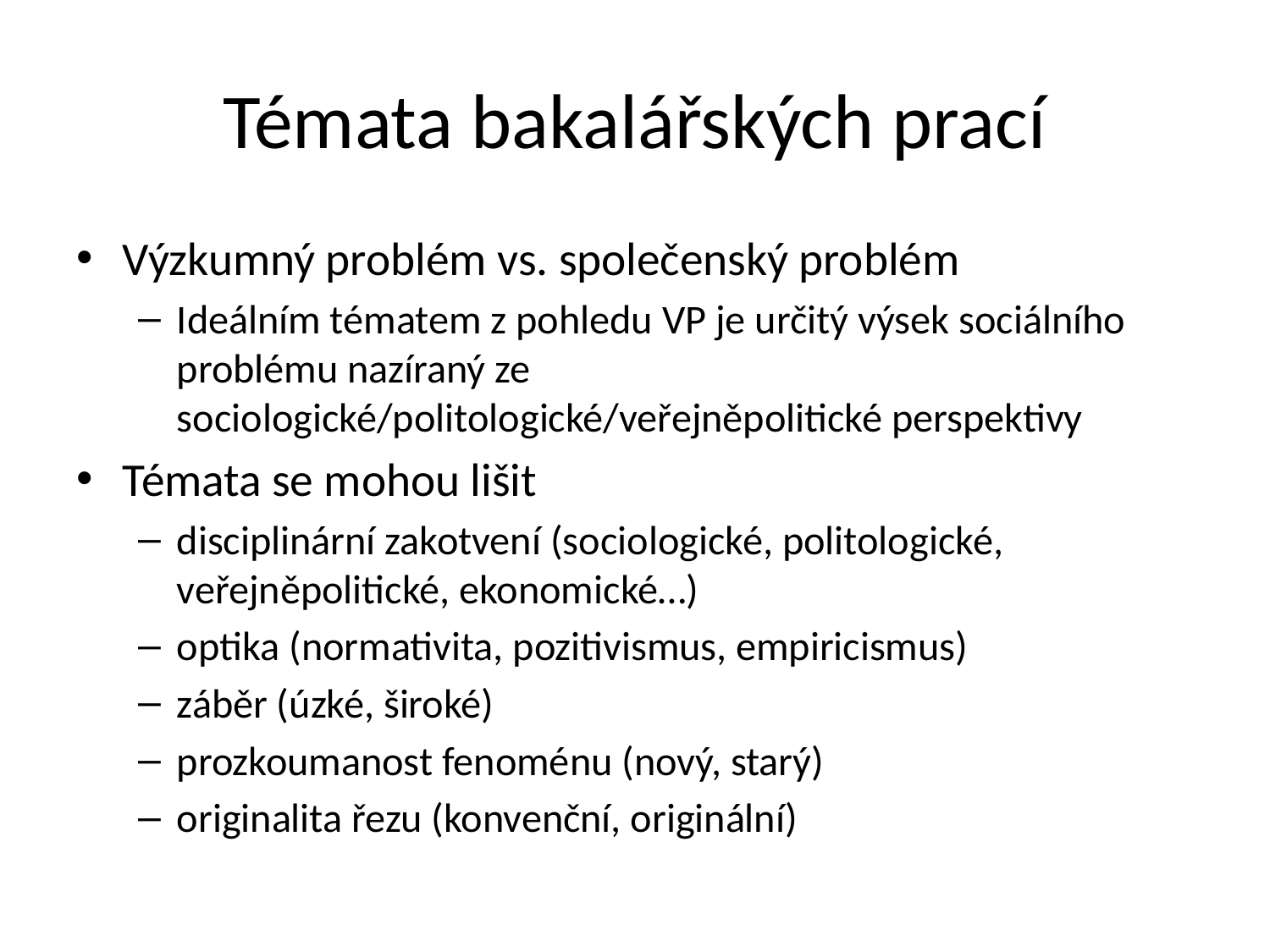

# Témata bakalářských prací
Výzkumný problém vs. společenský problém
Ideálním tématem z pohledu VP je určitý výsek sociálního problému nazíraný ze sociologické/politologické/veřejněpolitické perspektivy
Témata se mohou lišit
disciplinární zakotvení (sociologické, politologické, veřejněpolitické, ekonomické…)
optika (normativita, pozitivismus, empiricismus)
záběr (úzké, široké)
prozkoumanost fenoménu (nový, starý)
originalita řezu (konvenční, originální)